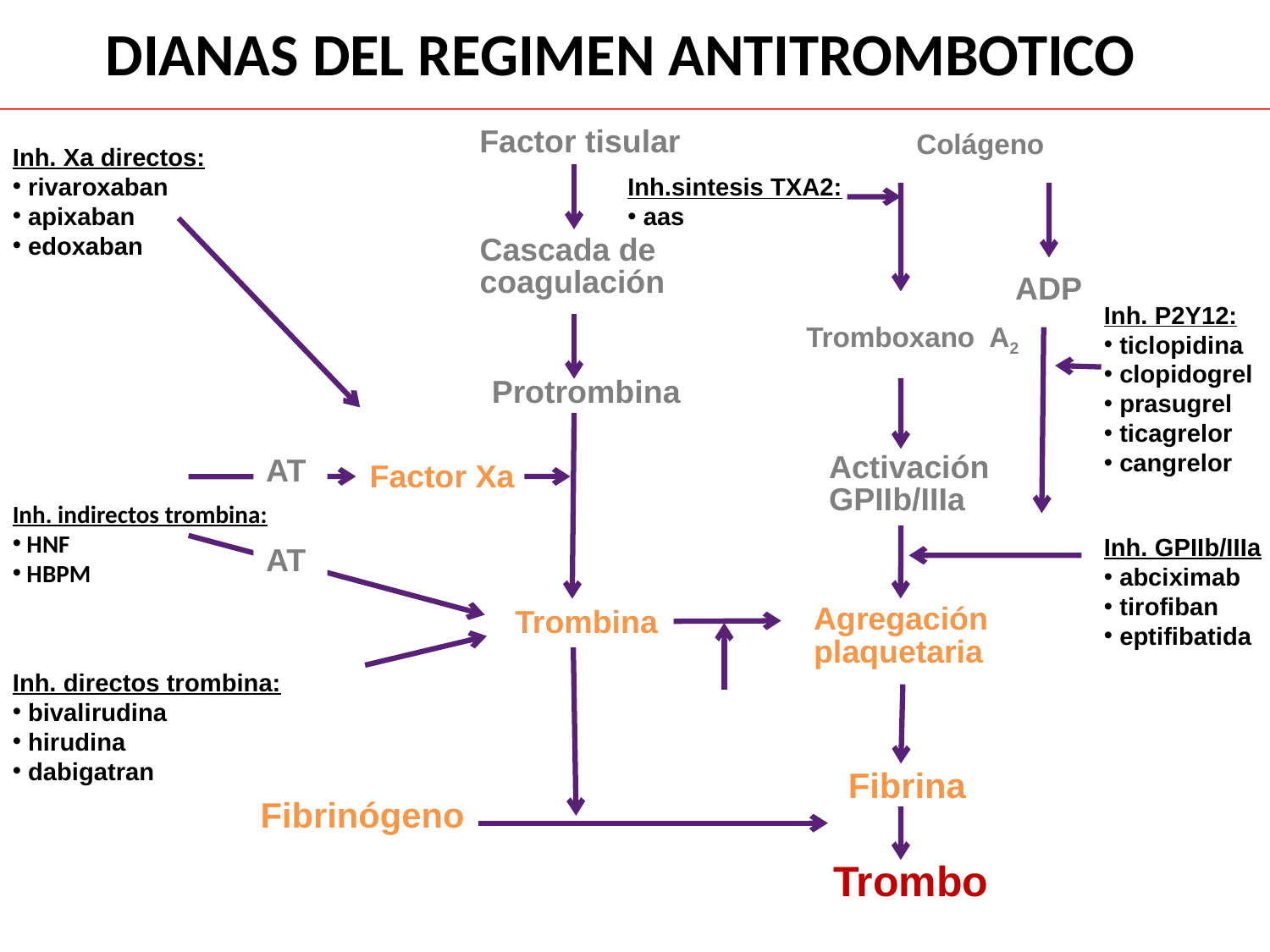

DIANAS DEL REGIMEN ANTITROMBOTICO

Factor tisular
Cascada de
coagulación
Protrombina

   Trombina
Colágeno

Tromboxano  A2

Fibrina

Trombo

ADP

Activación
GPIIb/IIIa
AT
Factor Xa

Agregación
plaquetaria

Fibrinógeno
Inh. Xa directos:
 rivaroxaban
 apixaban
 edoxaban
Inh.sintesis TXA2:
 aas
Inh. P2Y12:
 ticlopidina
 clopidogrel
 prasugrel
 ticagrelor
 cangrelor

Inh. Xa indirectos:
 fondaparinux
Inh. indirectos trombina:
 HNF
 HBPM
Inh. GPIIb/IIIa
 abciximab
 tirofiban
 eptifibatida
AT
Inh. directos trombina:
 bivalirudina
 hirudina
 dabigatran
Antagonistas
receptor trombina:
 Atopaxar
 Vorapaxar